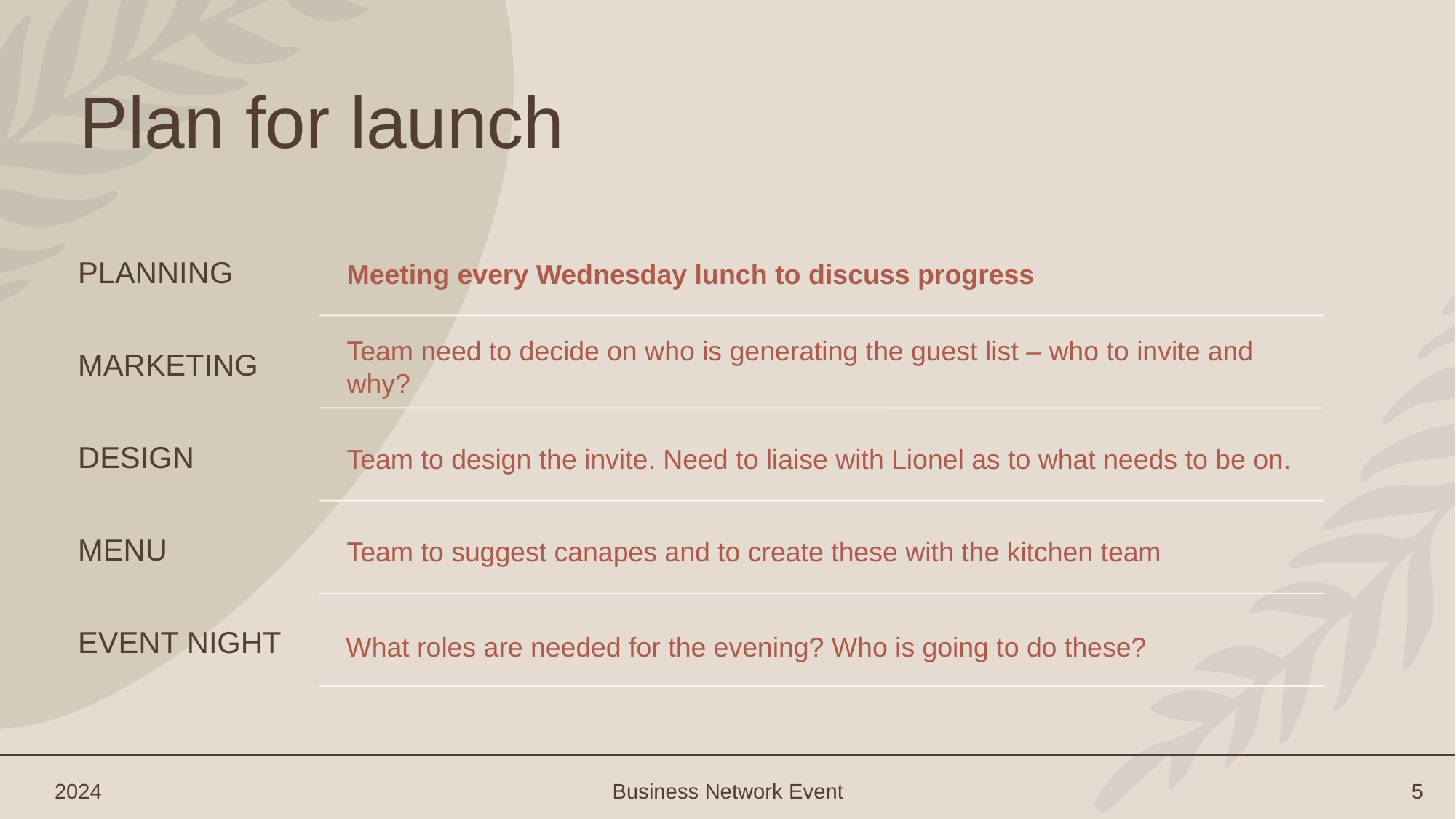

# Plan for launch
PLANNING
Meeting every Wednesday lunch to discuss progress
MARKETING
Team need to decide on who is generating the guest list – who to invite and why?
DESIGN
Team to design the invite. Need to liaise with Lionel as to what needs to be on.
MENU
Team to suggest canapes and to create these with the kitchen team
EVENT NIGHT
What roles are needed for the evening? Who is going to do these?
2024
Business Network Event
5